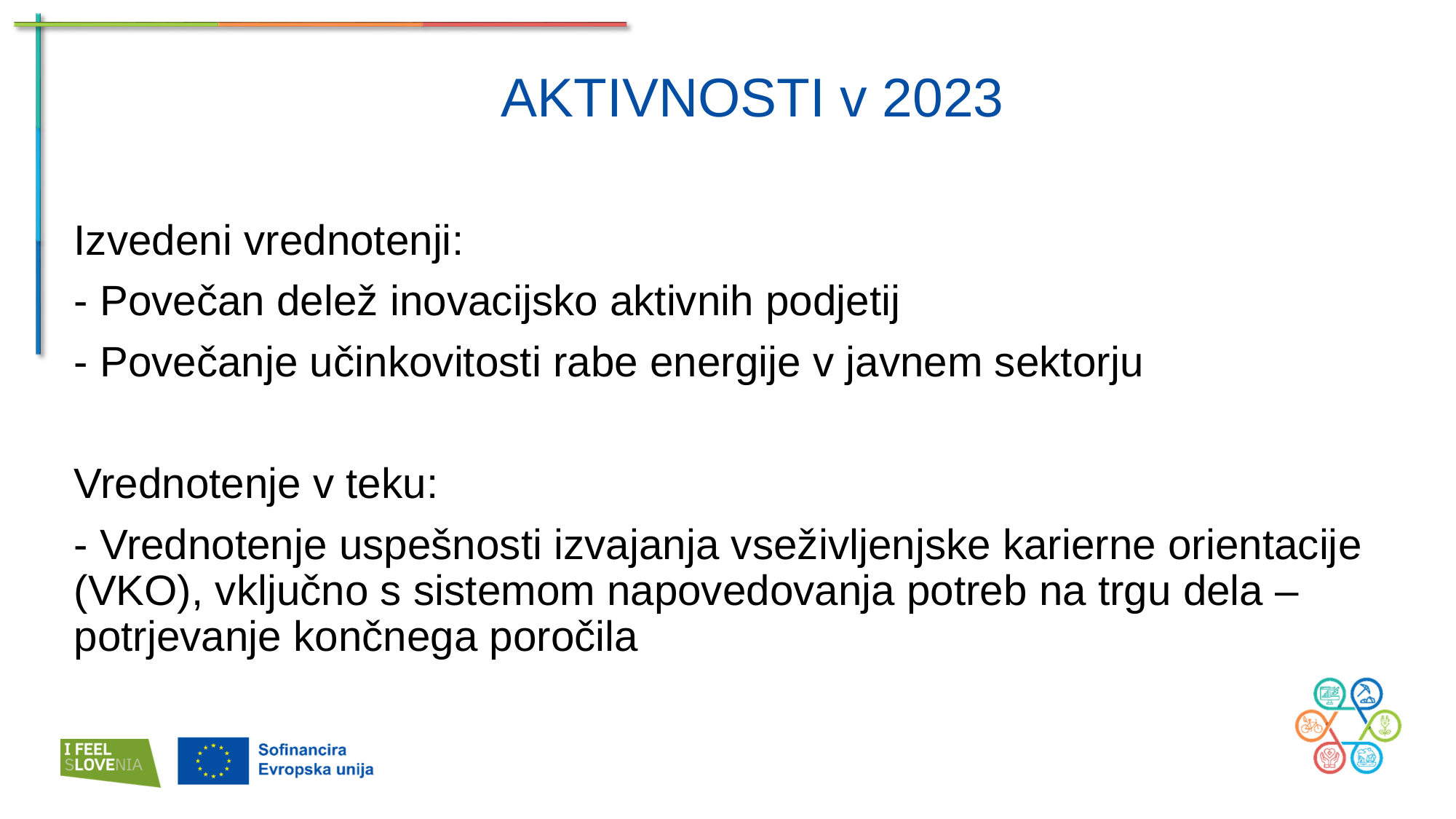

AKTIVNOSTI v 2023

Izvedeni vrednotenji:
- Povečan delež inovacijsko aktivnih podjetij
- Povečanje učinkovitosti rabe energije v javnem sektorju

Vrednotenje v teku:
- Vrednotenje uspešnosti izvajanja vseživljenjske karierne orientacije (VKO), vključno s sistemom napovedovanja potreb na trgu dela – potrjevanje končnega poročila